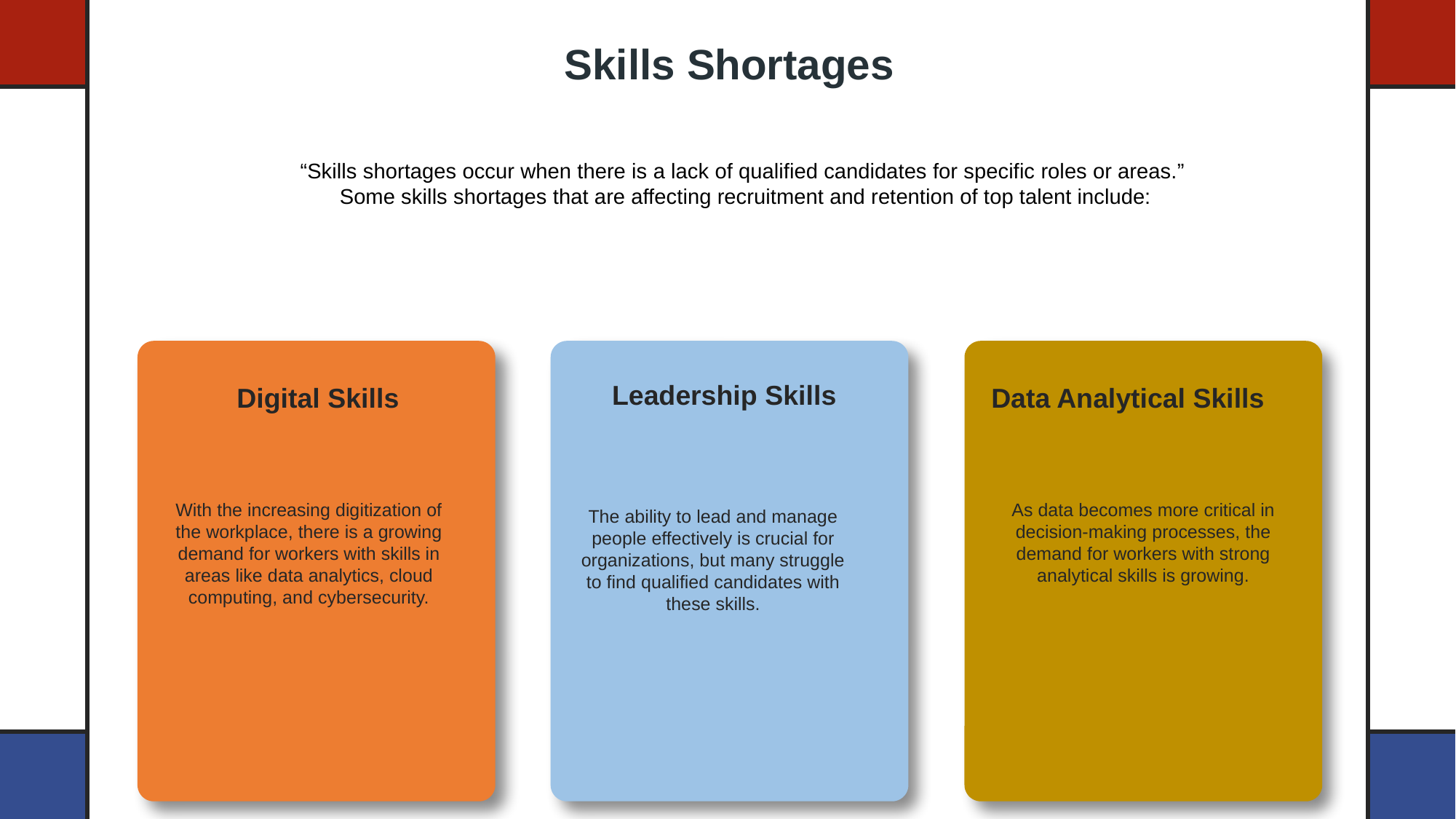

Skills Shortages
“Skills shortages occur when there is a lack of qualified candidates for specific roles or areas.”
Some skills shortages that are affecting recruitment and retention of top talent include:

Leadership Skills
Digital Skills
Data Analytical Skills
With the increasing digitization of the workplace, there is a growing demand for workers with skills in areas like data analytics, cloud computing, and cybersecurity.
As data becomes more critical in decision-making processes, the demand for workers with strong analytical skills is growing.
The ability to lead and manage people effectively is crucial for organizations, but many struggle to find qualified candidates with these skills.